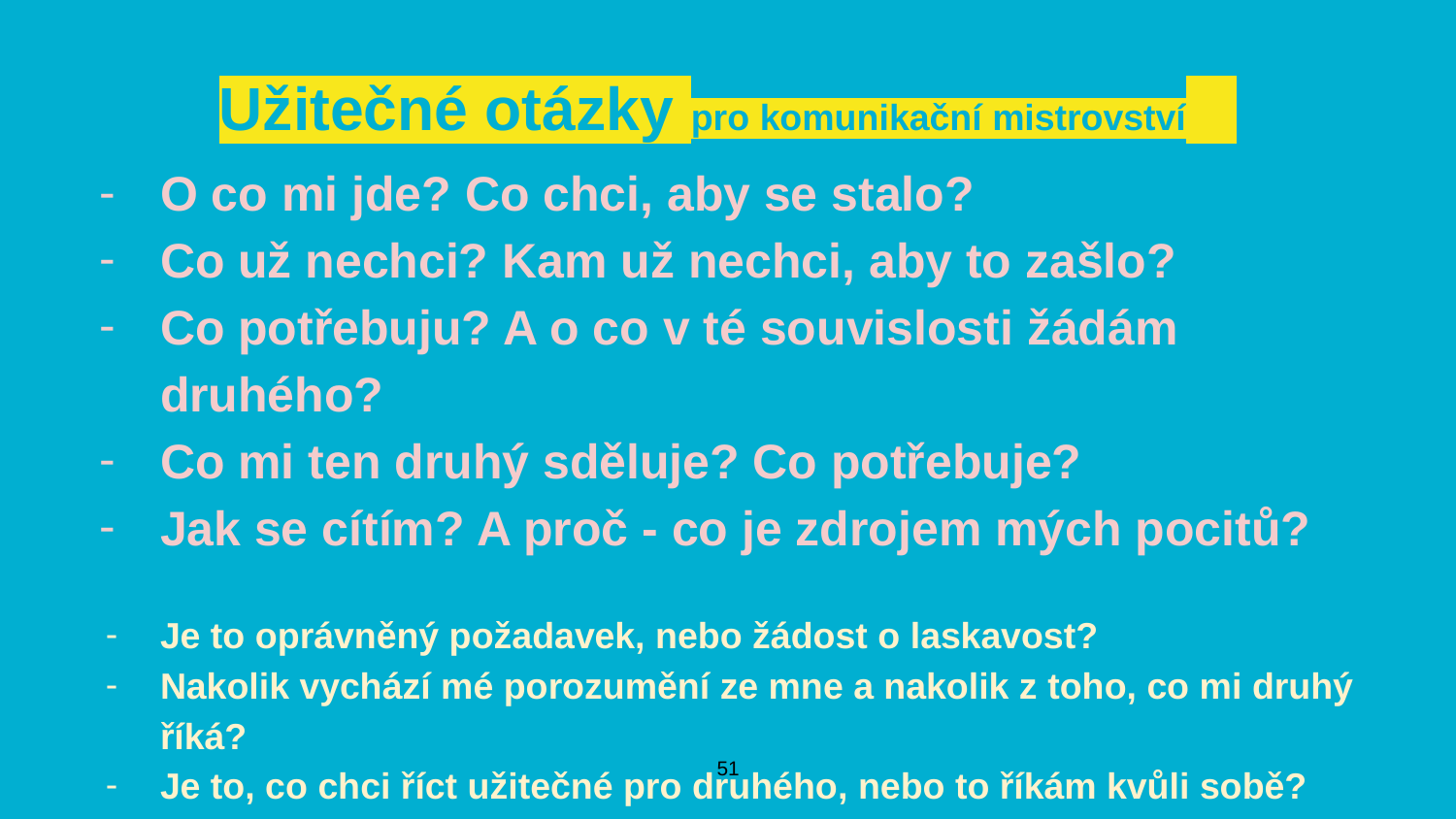

# Užitečné otázky pro komunikační mistrovství

O co mi jde? Co chci, aby se stalo?
Co už nechci? Kam už nechci, aby to zašlo?
Co potřebuju? A o co v té souvislosti žádám druhého?
Co mi ten druhý sděluje? Co potřebuje?
Jak se cítím? A proč - co je zdrojem mých pocitů?

Je to oprávněný požadavek, nebo žádost o laskavost?
Nakolik vychází mé porozumění ze mne a nakolik z toho, co mi druhý říká?
Je to, co chci říct užitečné pro druhého, nebo to říkám kvůli sobě?

51